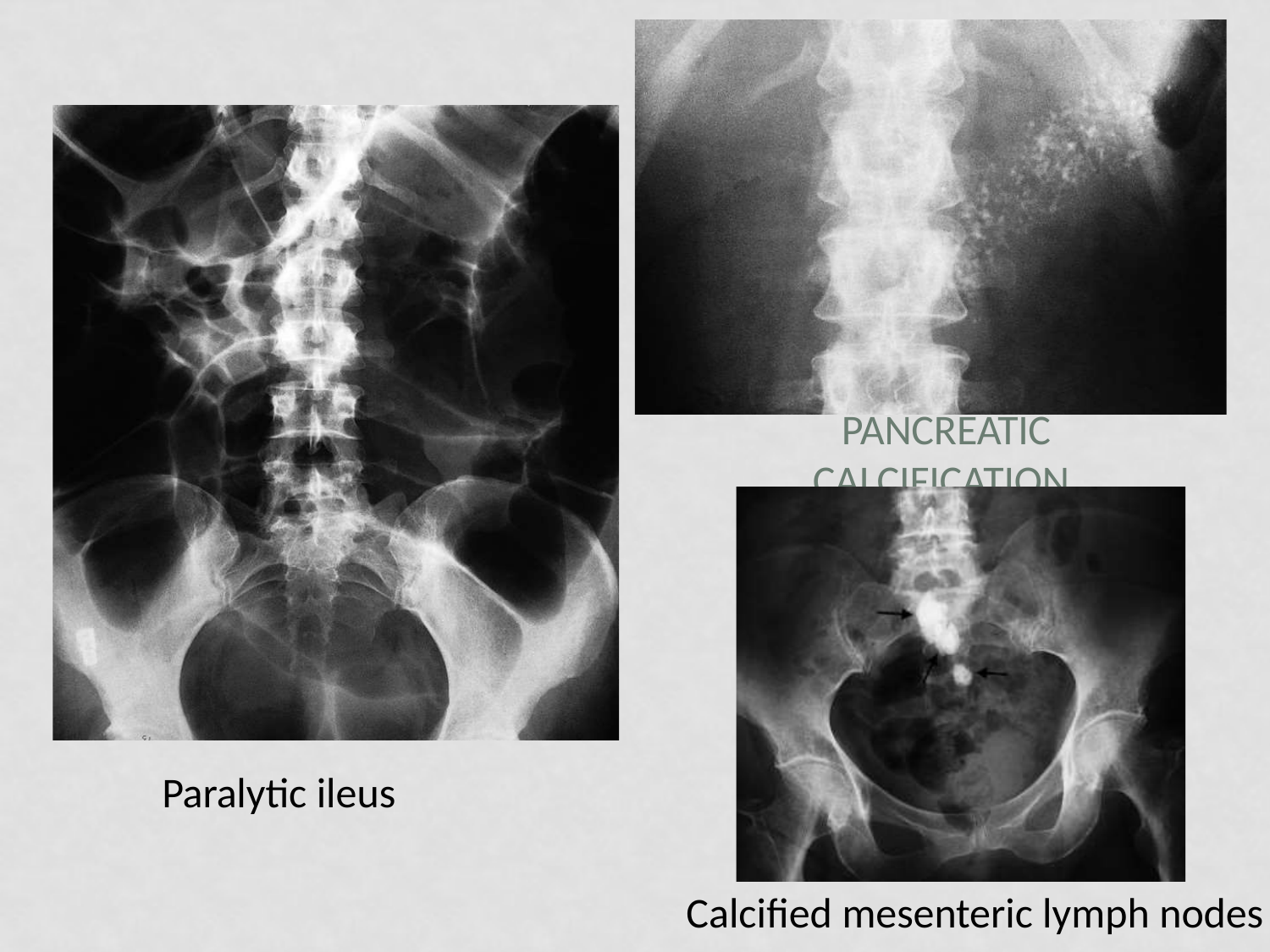

# Pancreatic calcification.

Paralytic ileus
Calcified mesenteric lymph nodes